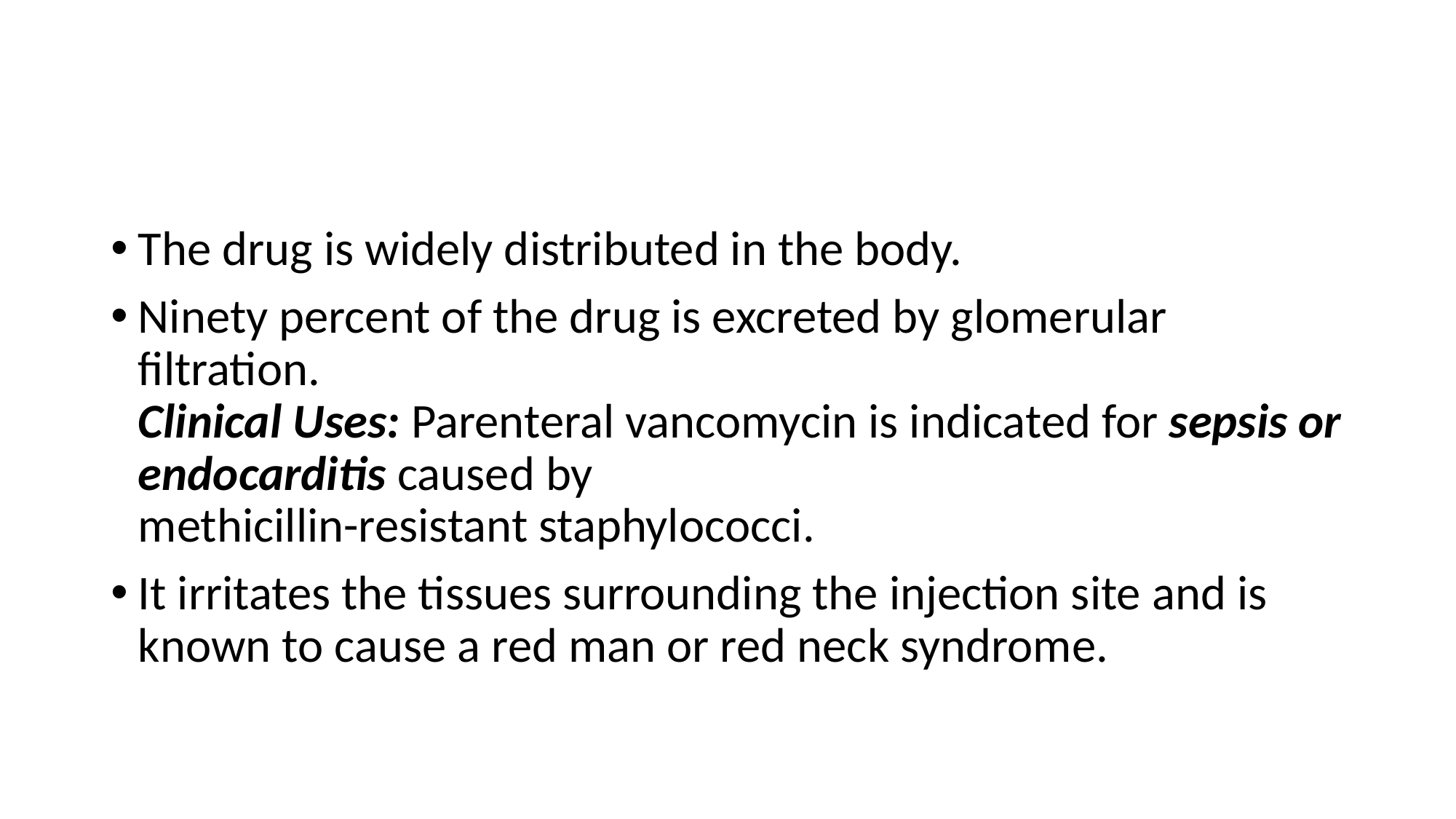

#
The drug is widely distributed in the body.
Ninety percent of the drug is excreted by glomerular filtration.
Clinical Uses: Parenteral vancomycin is indicated for sepsis or endocarditis caused by
methicillin-resistant staphylococci.
It irritates the tissues surrounding the injection site and is known to cause a red man or red neck syndrome.